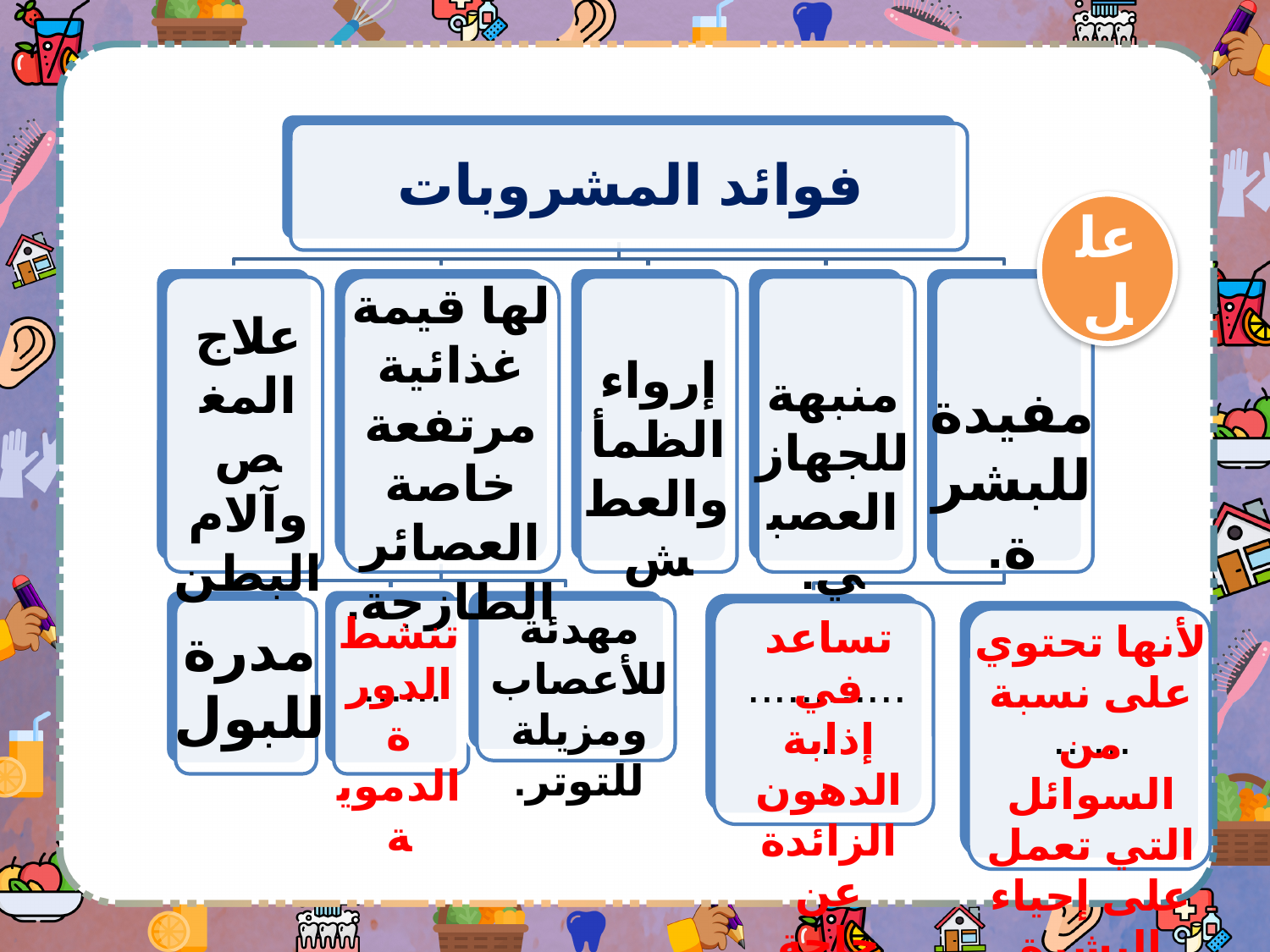

فوائد المشروبات

......

.............
......
علل
لها قيمة غذائية مرتفعة خاصة العصائر الطازجة.
علاج المغص وآلام البطن
إرواء الظمأ والعطش
منبهة للجهاز العصبي.
مفيدة للبشرة.
مهدئة للأعصاب ومزيلة للتوتر.
تنشط الدورة الدموية
تساعد في إذابة الدهون الزائدة عن حاجة الجسم
مدرة للبول
لأنها تحتوي على نسبة من السوائل التي تعمل على إحياء البشرة وترطيبها